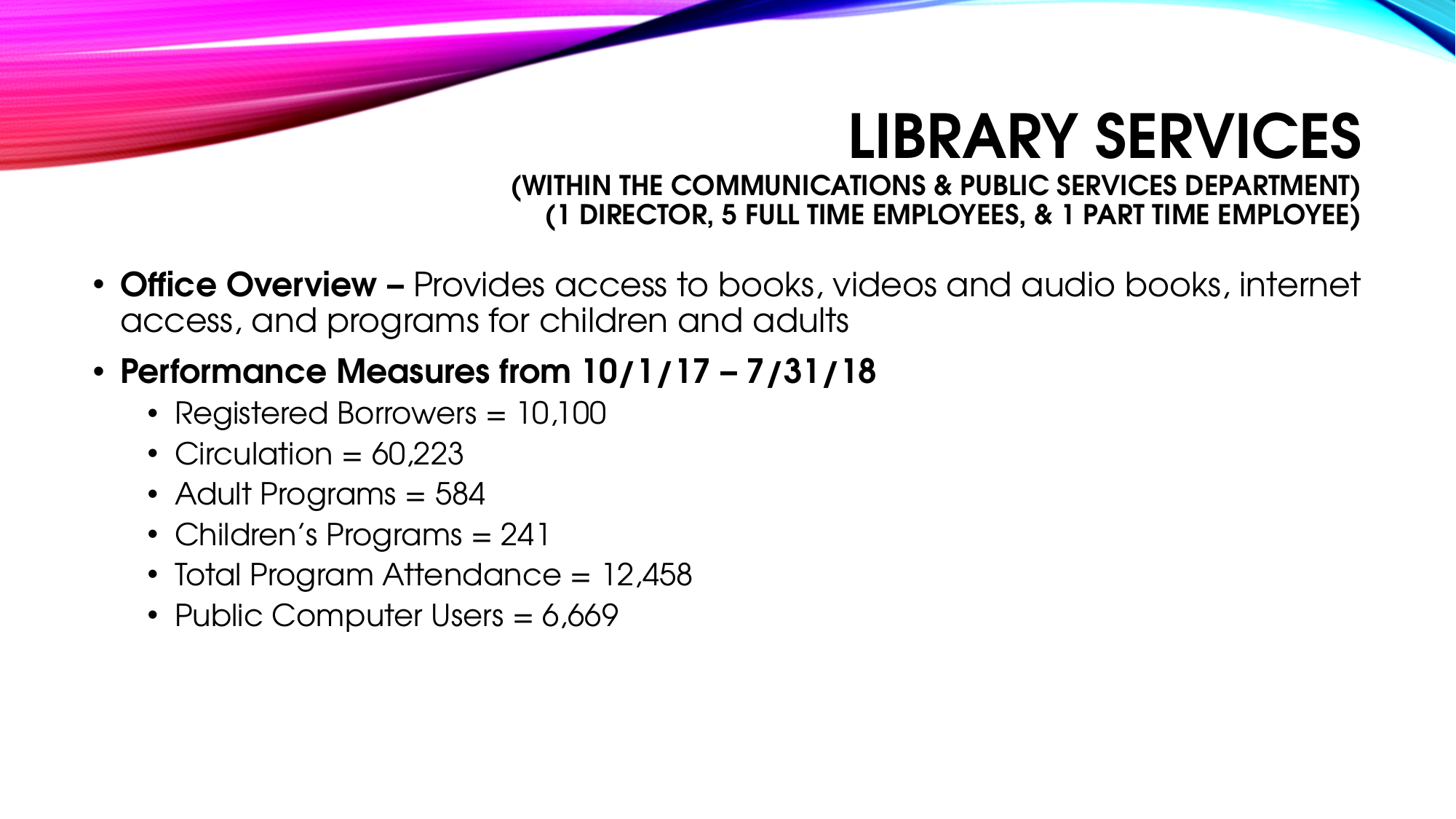

# Library services (within the Communications & Public Services Department) (1 Director, 5 full time employees, & 1 part time employee)
Office Overview – Provides access to books, videos and audio books, internet access, and programs for children and adults
Performance Measures from 10/1/17 – 7/31/18
Registered Borrowers = 10,100
Circulation = 60,223
Adult Programs = 584
Children’s Programs = 241
Total Program Attendance = 12,458
Public Computer Users = 6,669